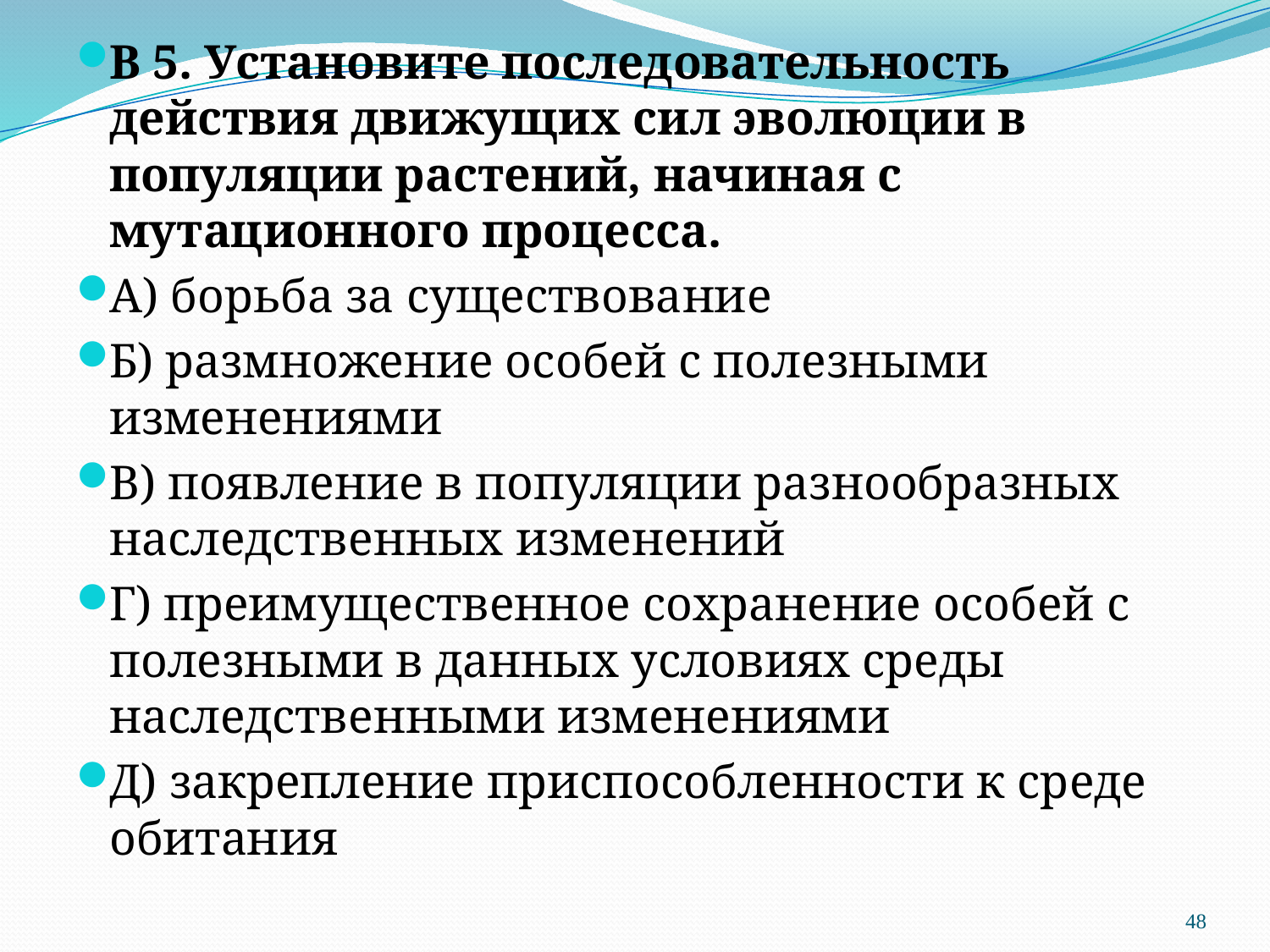

В 5. Установите последовательность действия движущих сил эволюции в популяции растений, начиная с мутационного процесса.
А) борьба за существование
Б) размножение особей с полезными изменениями
В) появление в популяции разнообразных наследственных изменений
Г) преимущественное сохранение особей с полезными в данных условиях среды наследственными изменениями
Д) закрепление приспособленности к среде обитания

#
48